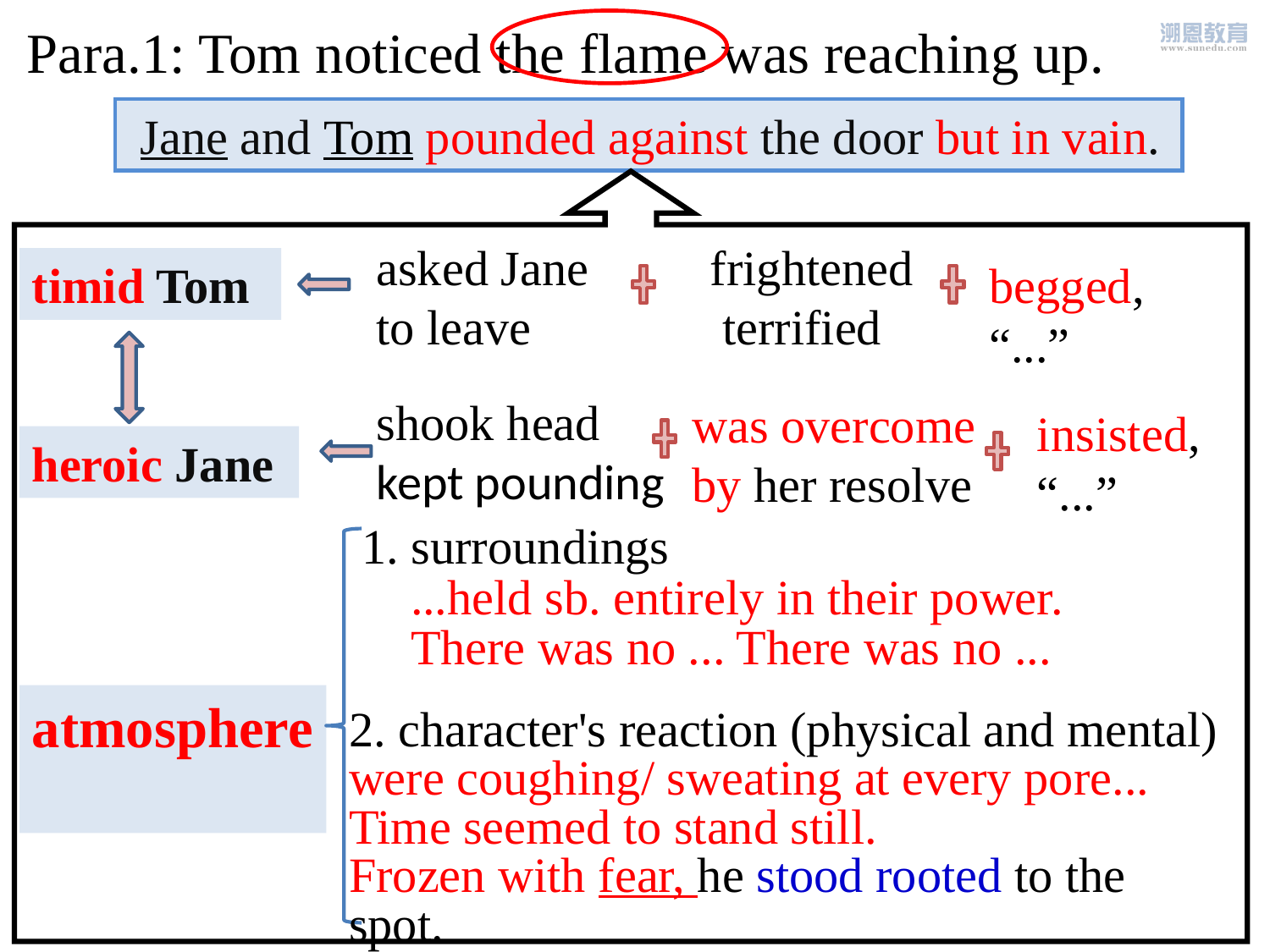

Para.1: Tom noticed the flame was reaching up.
 Jane and Tom pounded against the door but in vain.

asked Jane to leave
frightened
 terrified
begged, “...”
timid Tom

shook head
kept pounding
was overcome by her resolve
insisted, “...”

heroic Jane

1. surroundings
    ...held sb. entirely in their power.
    There was no ... There was no ...

atmosphere
2. character's reaction (physical and mental)
were coughing/ sweating at every pore...
Time seemed to stand still.
Frozen with fear, he stood rooted to the spot.